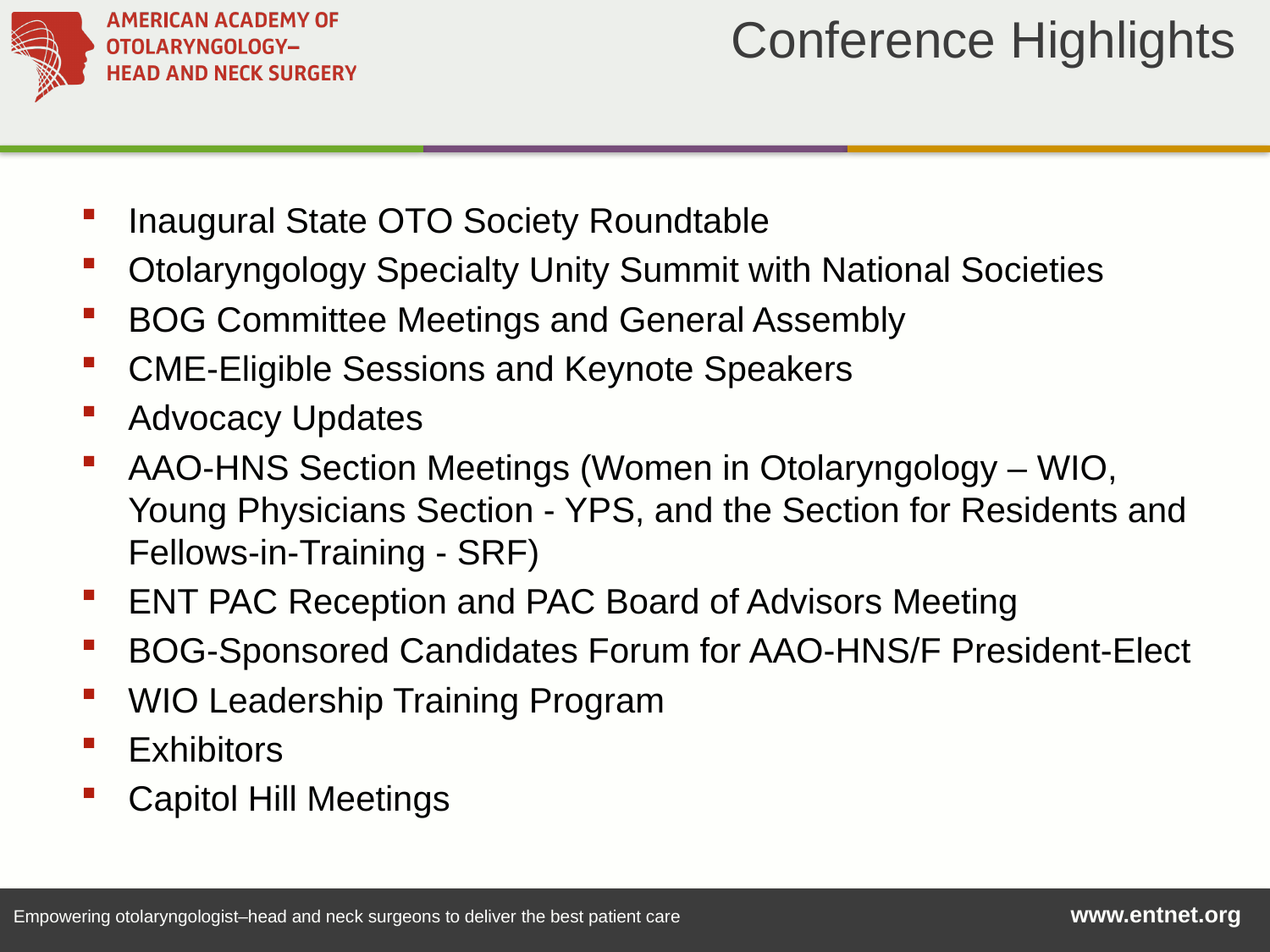

Conference Highlights
Inaugural State OTO Society Roundtable
Otolaryngology Specialty Unity Summit with National Societies
BOG Committee Meetings and General Assembly
CME-Eligible Sessions and Keynote Speakers
Advocacy Updates
AAO-HNS Section Meetings (Women in Otolaryngology – WIO, Young Physicians Section - YPS, and the Section for Residents and Fellows-in-Training - SRF)
ENT PAC Reception and PAC Board of Advisors Meeting
BOG-Sponsored Candidates Forum for AAO-HNS/F President-Elect
WIO Leadership Training Program
Exhibitors
Capitol Hill Meetings